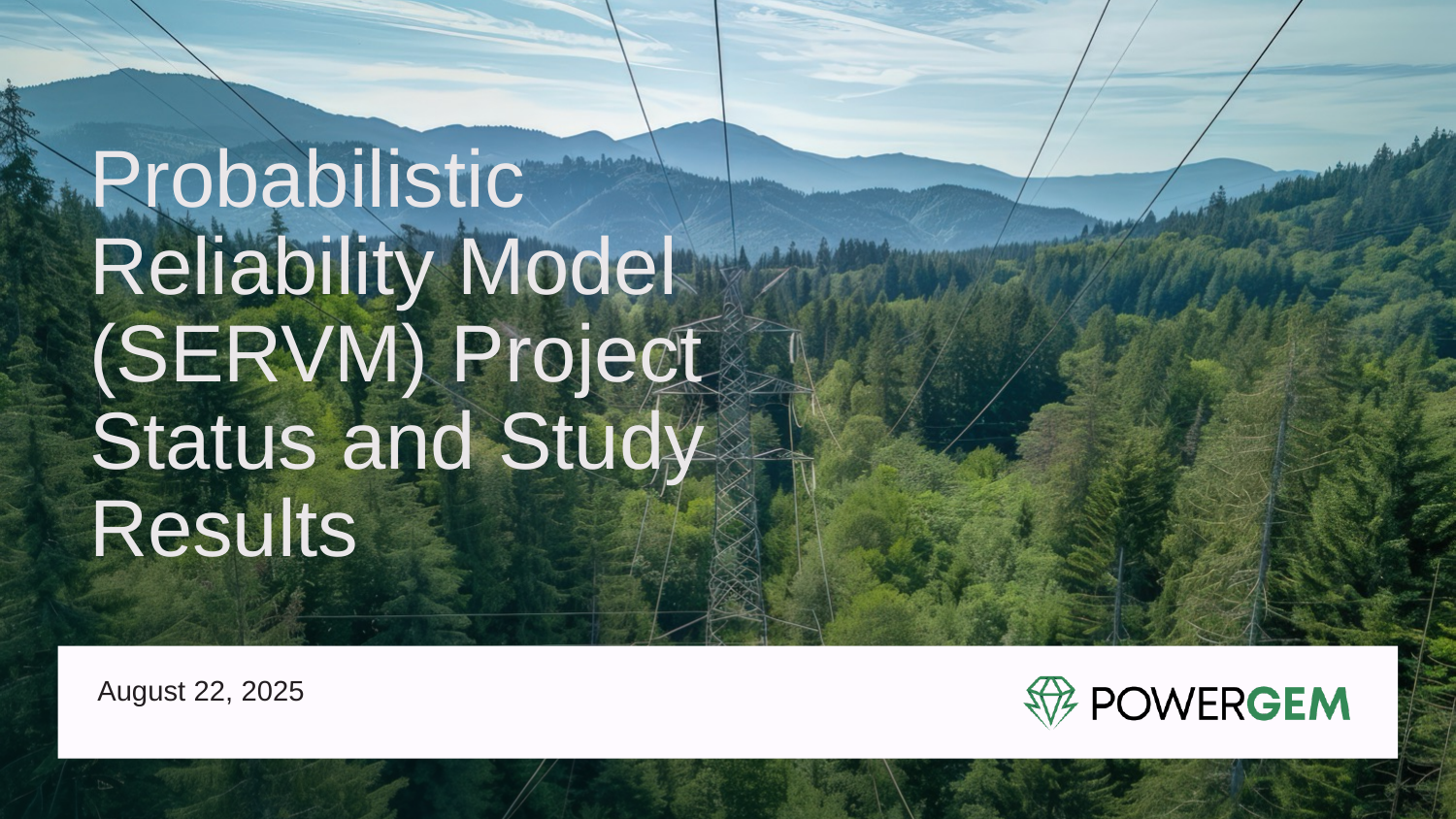

# Probabilistic Reliability Model (SERVM) Project Status and Study Results
August 22, 2025